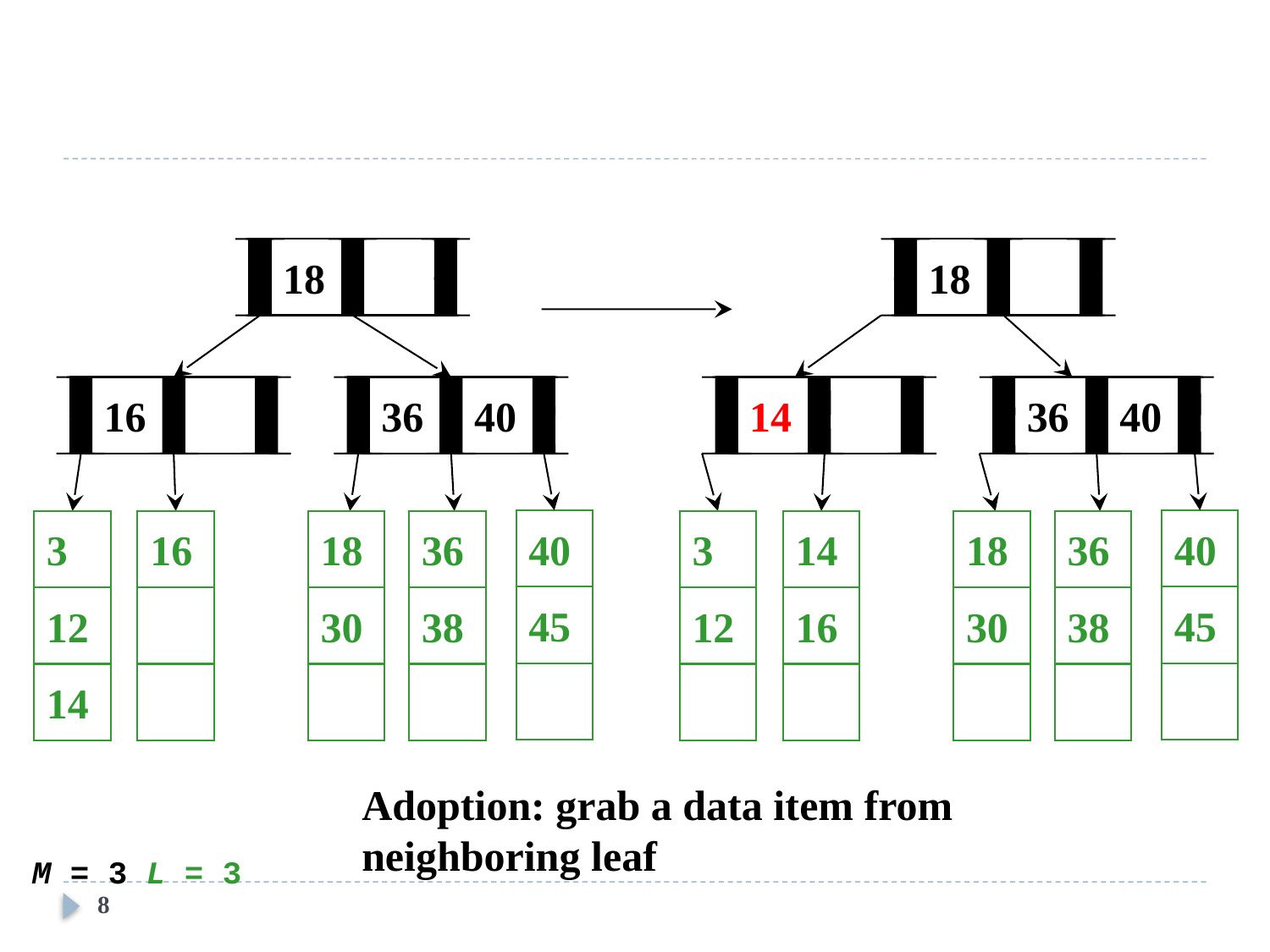

18

18

14

36

40

40
3
14
18
36
45
12
16
30
38

16

36

40

40
3
16
18
36
45
12

30
38

14

Adoption: grab a data item from neighboring leaf
M = 3 L = 3
8